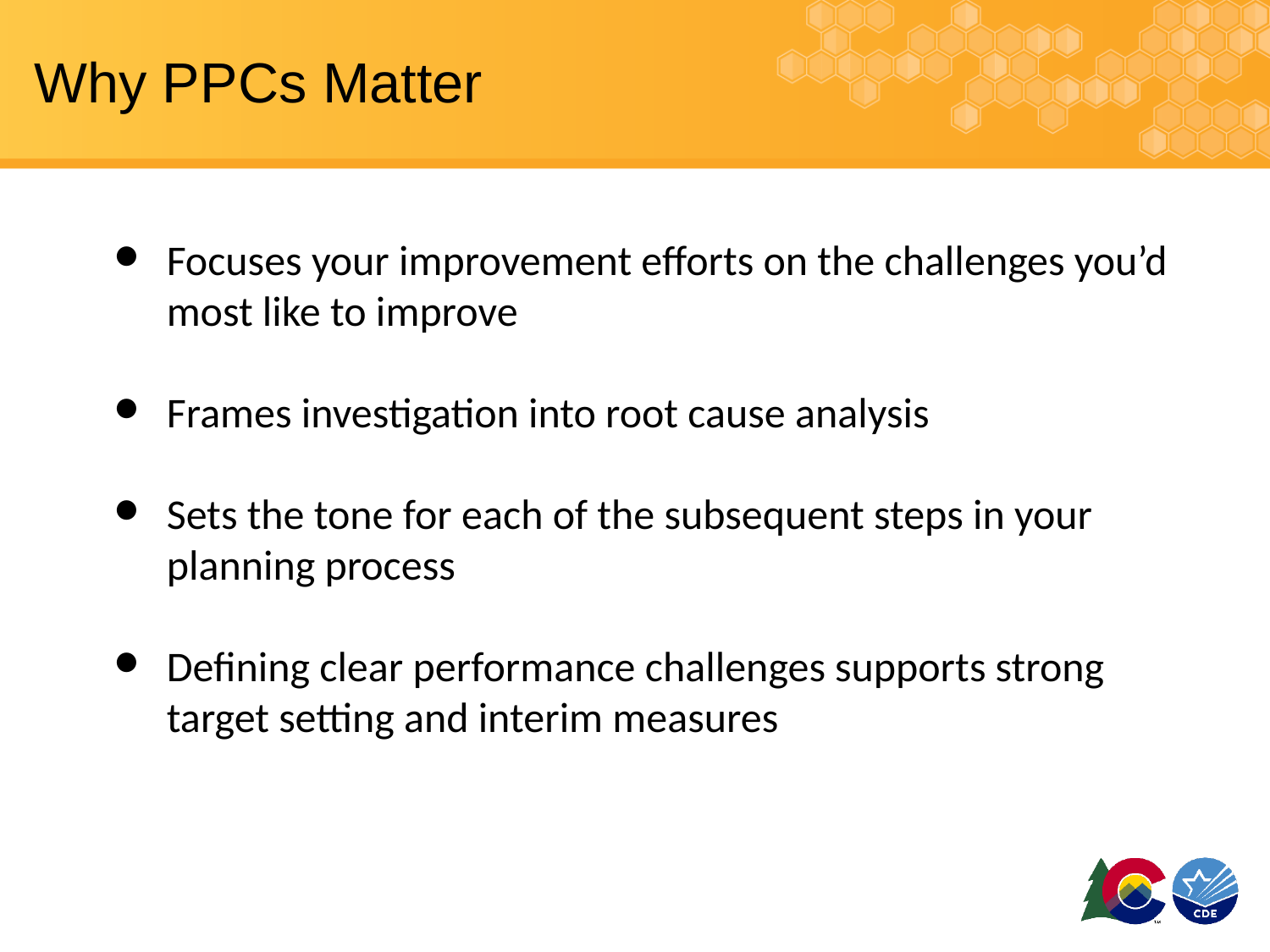

# Why PPCs Matter
Focuses your improvement efforts on the challenges you’d most like to improve

Frames investigation into root cause analysis

Sets the tone for each of the subsequent steps in your planning process

Defining clear performance challenges supports strong target setting and interim measures